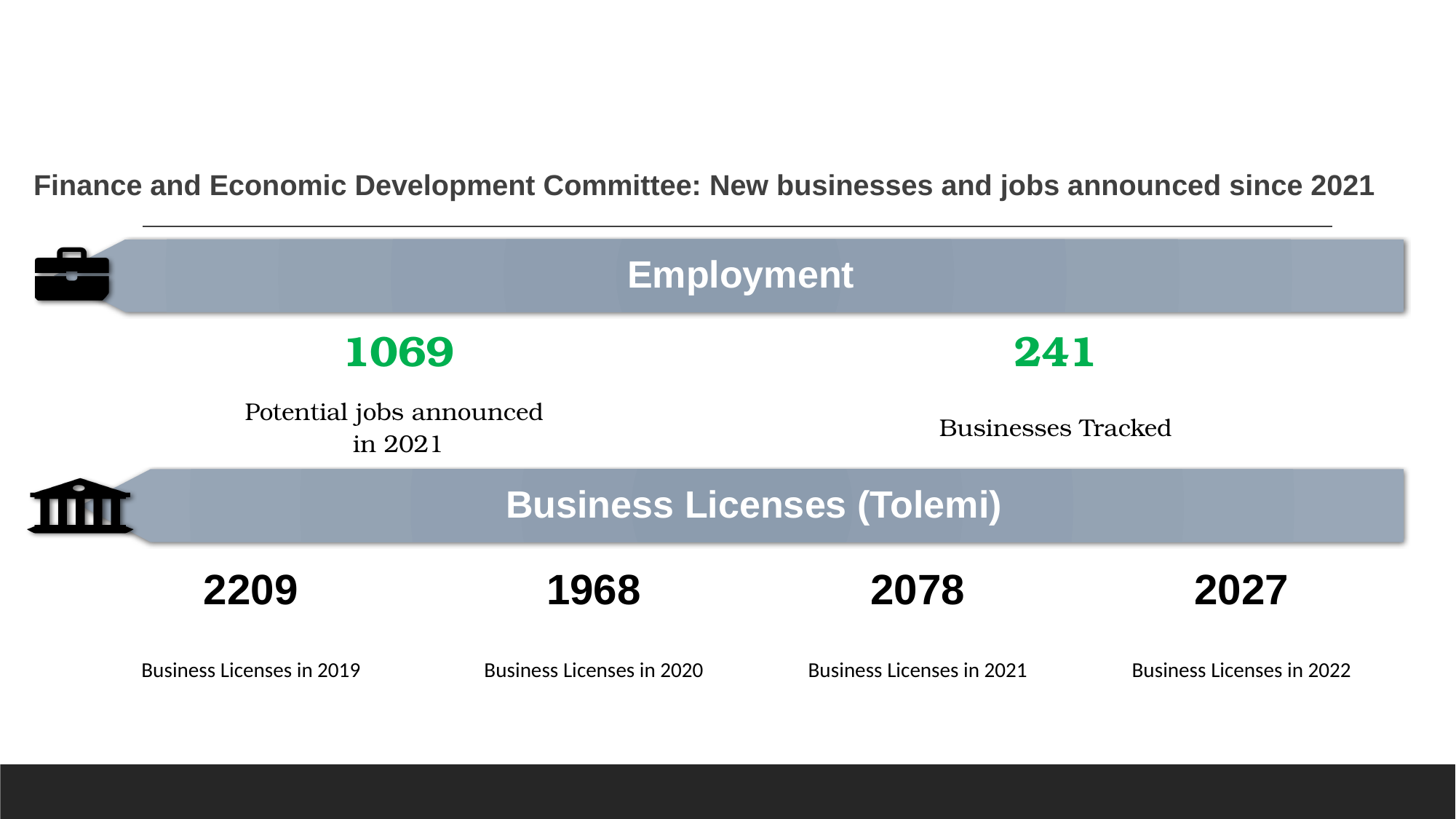

Finance and Economic Development Committee: New businesses and jobs announced since 2021
Employment

| 1069 | 241 |
| --- | --- |
| Potential jobs announced in 2021 | Businesses Tracked |
Business Licenses (Tolemi)

| 2209 | 1968 | 2078 | 2027 |
| --- | --- | --- | --- |
| Business Licenses in 2019 | Business Licenses in 2020 | Business Licenses in 2021 | Business Licenses in 2022 |